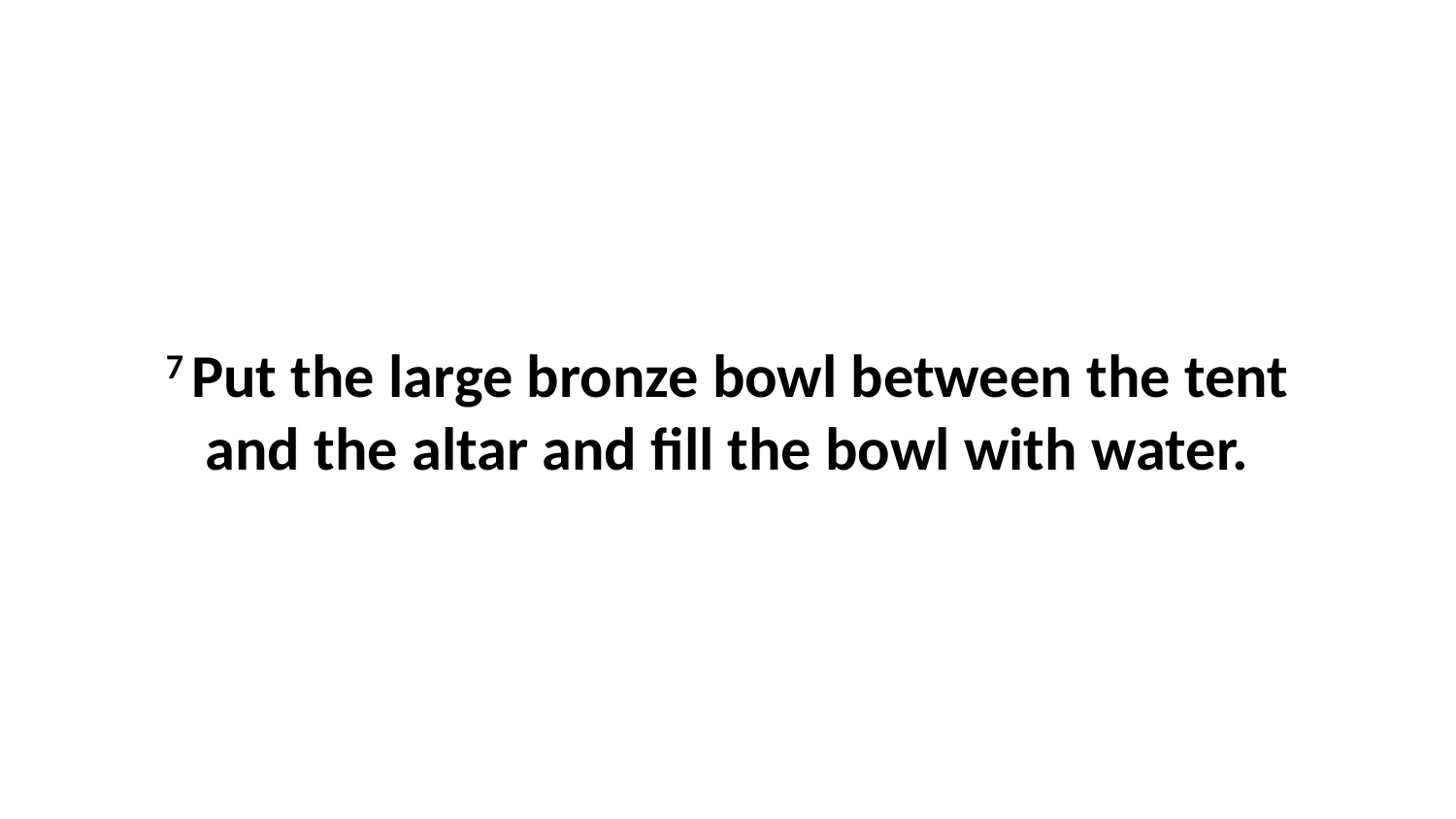

7 Put the large bronze bowl between the tent and the altar and fill the bowl with water.